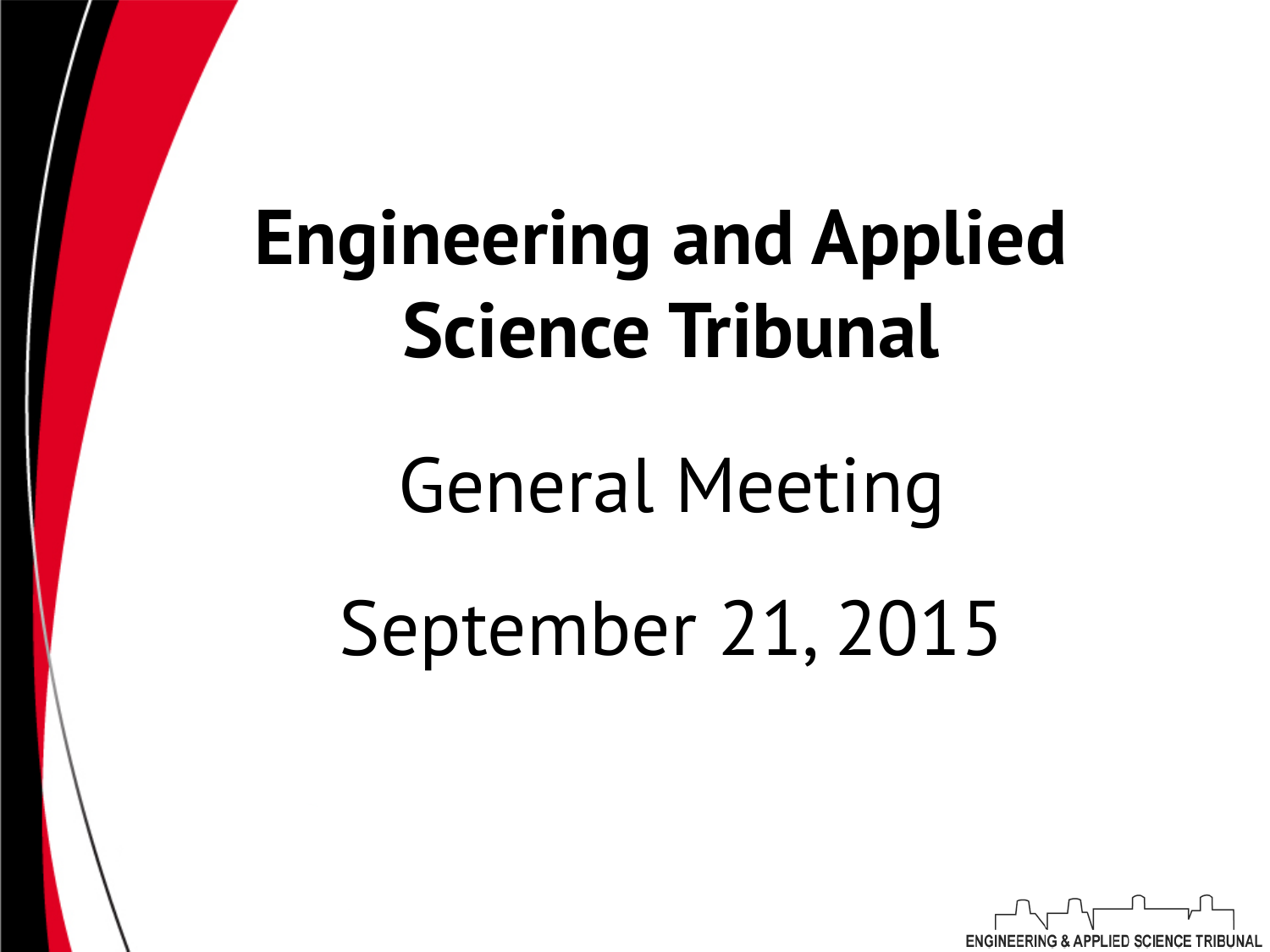

# Engineering and Applied Science Tribunal
General Meeting
September 21, 2015